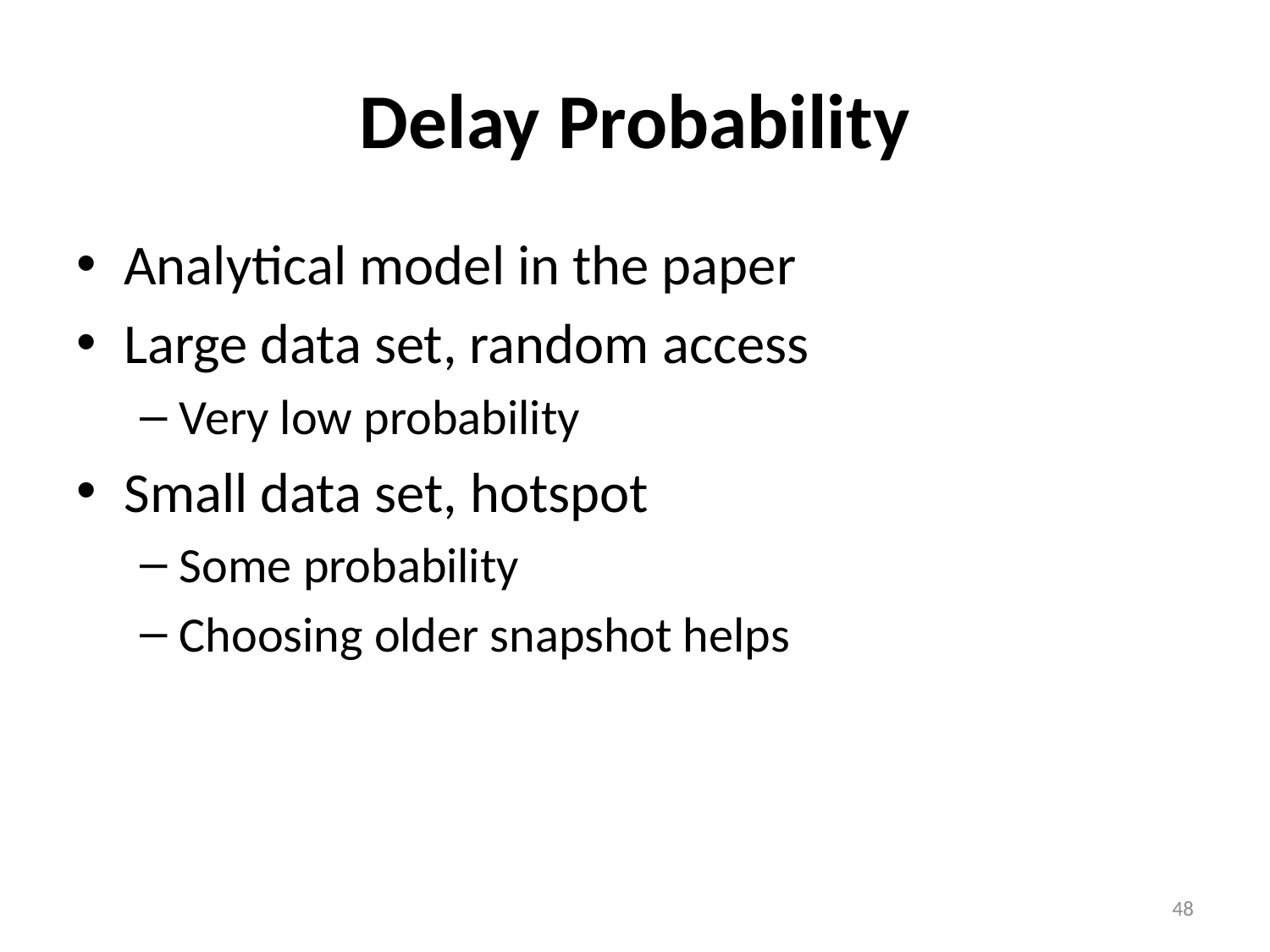

# Delay Probability
Analytical model in the paper
Large data set, random access
Very low probability
Small data set, hotspot
Some probability
Choosing older snapshot helps
48